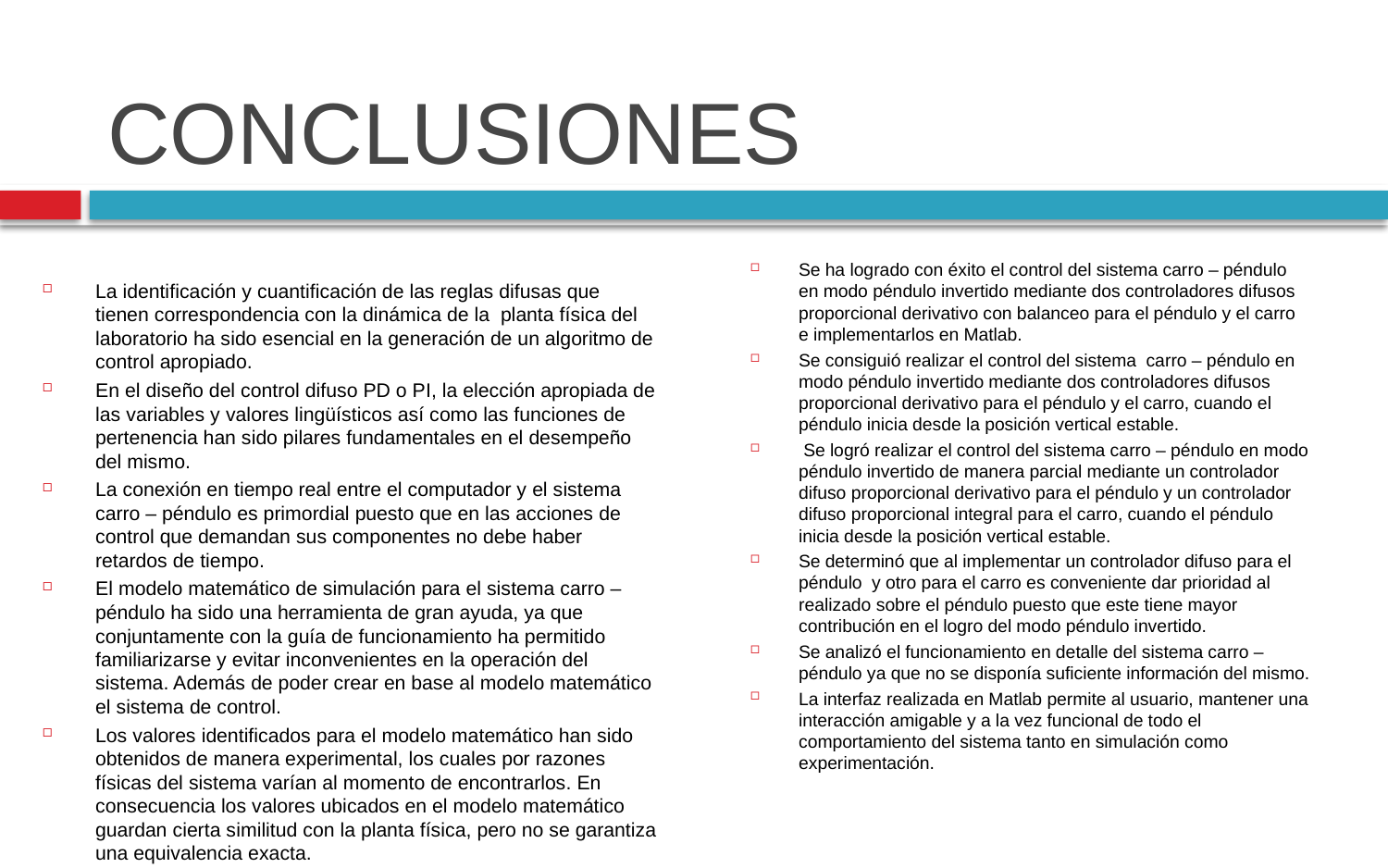

# CONCLUSIONES
Se ha logrado con éxito el control del sistema carro – péndulo en modo péndulo invertido mediante dos controladores difusos proporcional derivativo con balanceo para el péndulo y el carro e implementarlos en Matlab.
Se consiguió realizar el control del sistema  carro – péndulo en modo péndulo invertido mediante dos controladores difusos proporcional derivativo para el péndulo y el carro, cuando el péndulo inicia desde la posición vertical estable.
 Se logró realizar el control del sistema carro – péndulo en modo péndulo invertido de manera parcial mediante un controlador difuso proporcional derivativo para el péndulo y un controlador difuso proporcional integral para el carro, cuando el péndulo inicia desde la posición vertical estable.
Se determinó que al implementar un controlador difuso para el péndulo  y otro para el carro es conveniente dar prioridad al realizado sobre el péndulo puesto que este tiene mayor contribución en el logro del modo péndulo invertido.
Se analizó el funcionamiento en detalle del sistema carro – péndulo ya que no se disponía suficiente información del mismo.
La interfaz realizada en Matlab permite al usuario, mantener una interacción amigable y a la vez funcional de todo el comportamiento del sistema tanto en simulación como experimentación.

La identificación y cuantificación de las reglas difusas que tienen correspondencia con la dinámica de la  planta física del laboratorio ha sido esencial en la generación de un algoritmo de control apropiado.
En el diseño del control difuso PD o PI, la elección apropiada de las variables y valores lingüísticos así como las funciones de pertenencia han sido pilares fundamentales en el desempeño del mismo.
La conexión en tiempo real entre el computador y el sistema carro – péndulo es primordial puesto que en las acciones de control que demandan sus componentes no debe haber retardos de tiempo.
El modelo matemático de simulación para el sistema carro – péndulo ha sido una herramienta de gran ayuda, ya que conjuntamente con la guía de funcionamiento ha permitido familiarizarse y evitar inconvenientes en la operación del sistema. Además de poder crear en base al modelo matemático el sistema de control.
Los valores identificados para el modelo matemático han sido obtenidos de manera experimental, los cuales por razones físicas del sistema varían al momento de encontrarlos. En consecuencia los valores ubicados en el modelo matemático guardan cierta similitud con la planta física, pero no se garantiza una equivalencia exacta.
El modelo matemático que describe al sistema carro – péndulo trata de emular en su totalidad el comportamiento del mismo, es así que en este proyecto se comprobó al simular los controladores diseñados, la existencia de un cierto grado de error en el modelo matemático.